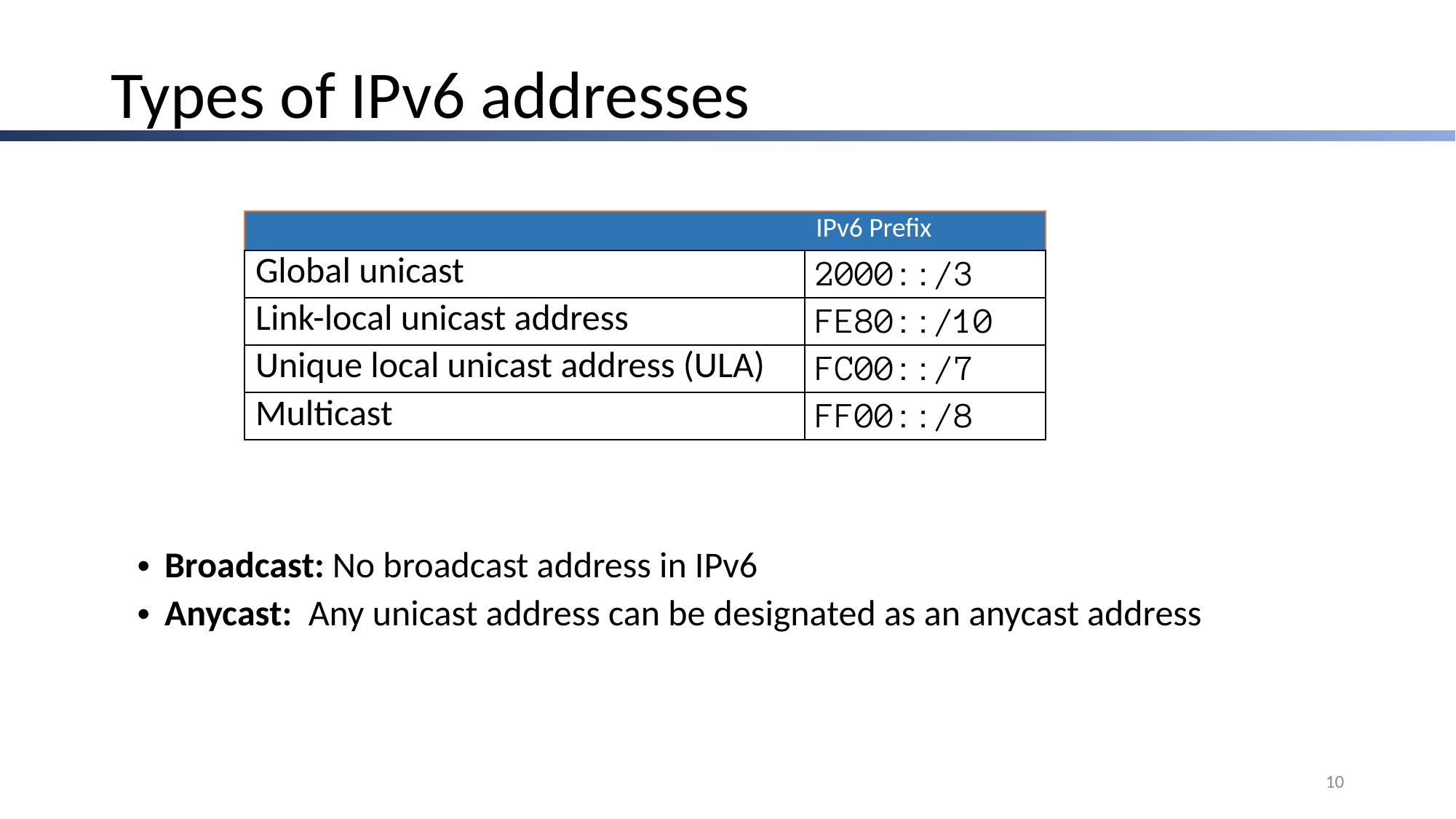

# Types of IPv6 addresses

|  | IPv6 Prefix |
| --- | --- |
| Global unicast | 2000::/3 |
| Link-local unicast address | FE80::/10 |
| Unique local unicast address (ULA) | FC00::/7 |
| Multicast | FF00::/8 |
Broadcast: No broadcast address in IPv6
Anycast:  Any unicast address can be designated as an anycast address

10